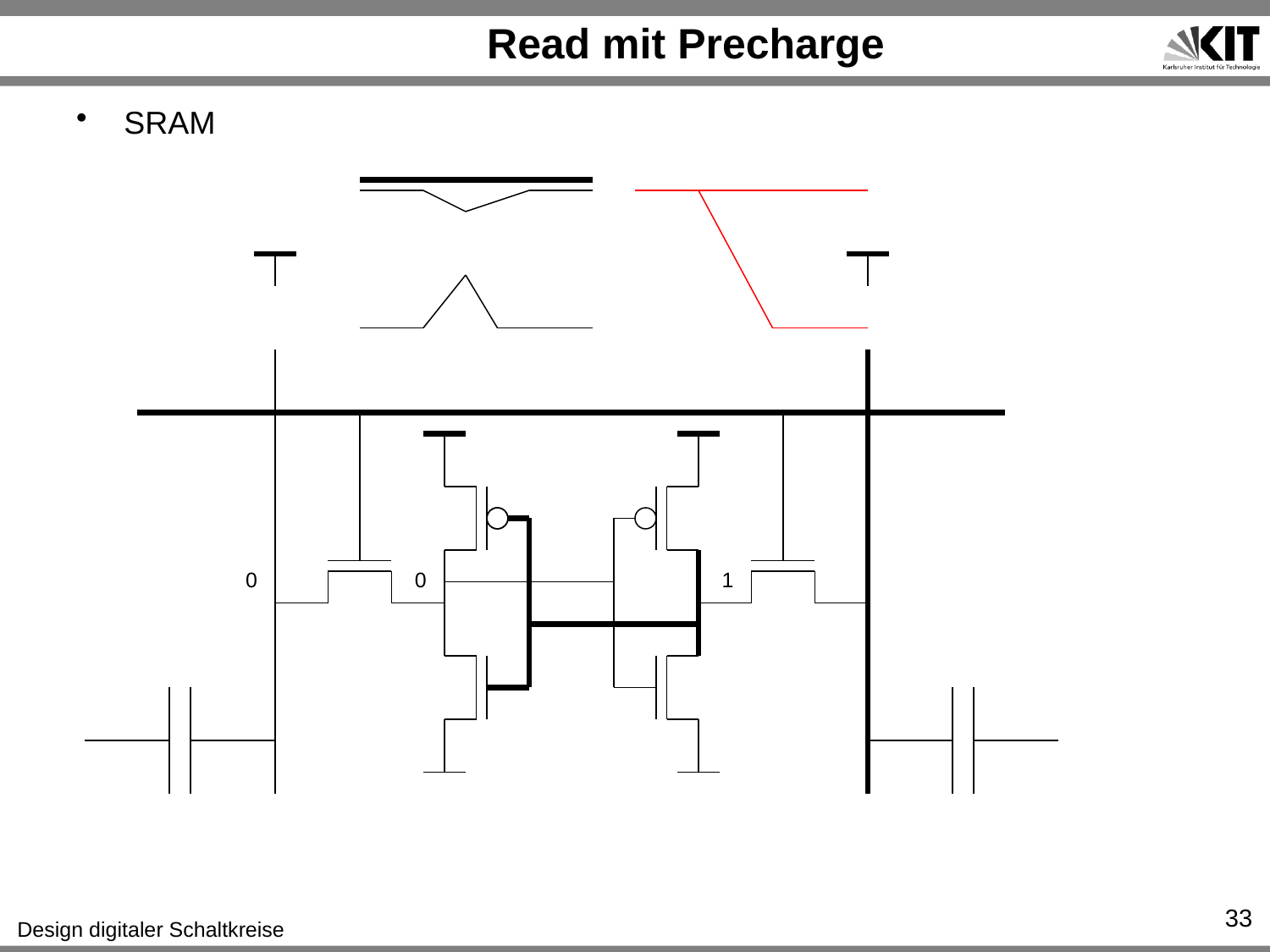

# Read mit Precharge
SRAM

0
0
1
33